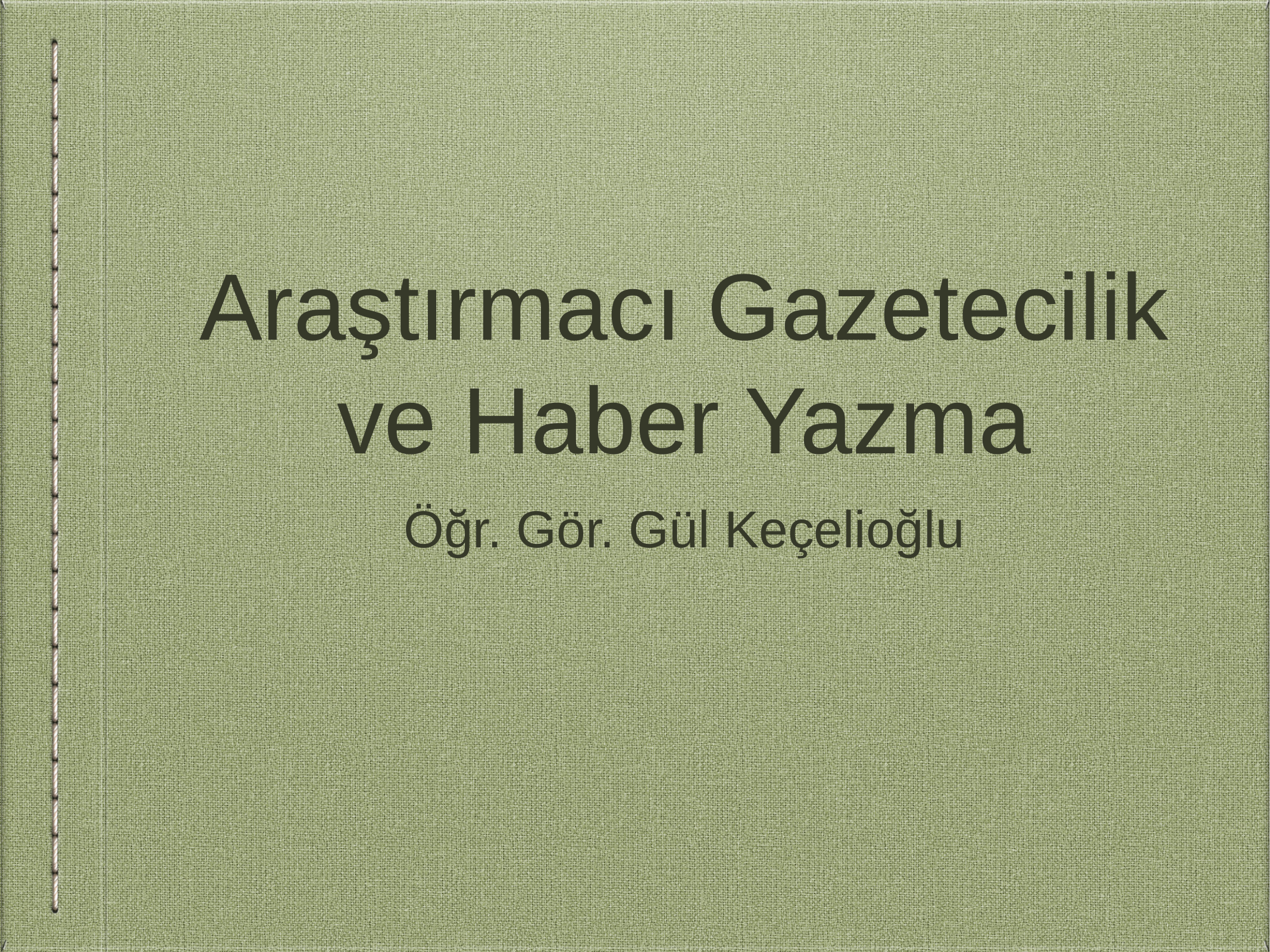

# Araştırmacı Gazetecilik ve Haber Yazma
Öğr. Gör. Gül Keçelioğlu